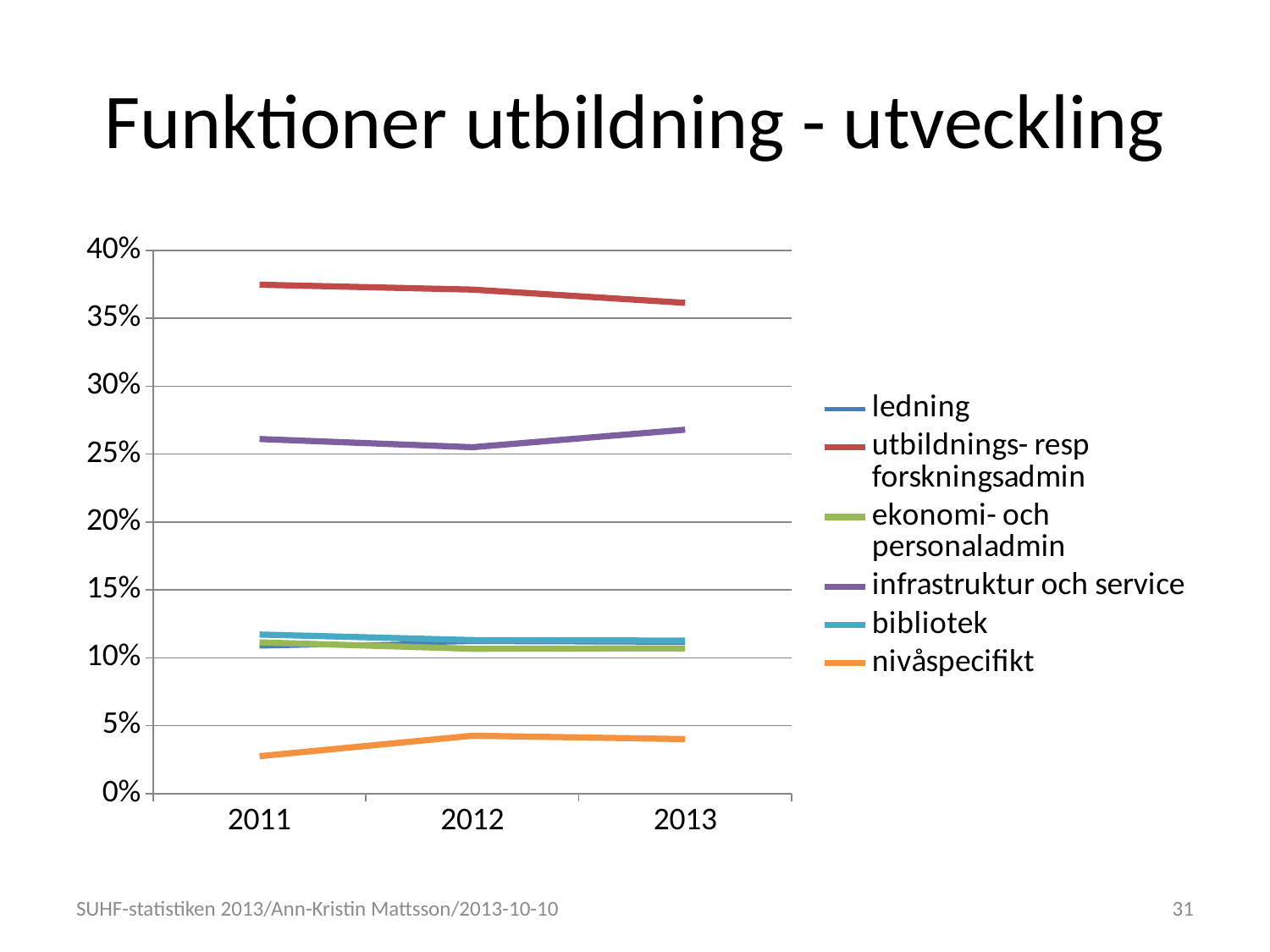

# Funktioner utbildning - utveckling

### Chart

| Category | ledning | utbildnings- resp forskningsadmin | ekonomi- och personaladmin | infrastruktur och service | bibliotek | nivåspecifikt |
|---|---|---|---|---|---|---|
| 2011 | 0.10817531624208043 | 0.37481167842075835 | 0.11131139297834004 | 0.26113417222875646 | 0.11709203583705453 | 0.027475404293010278 |
| 2012 | 0.11154322318059534 | 0.37118618152168764 | 0.106608636631532 | 0.25510234240708174 | 0.11300577939259884 | 0.042553836866504345 |
| 2013 | 0.1109820918432729 | 0.36143019701906587 | 0.10689928815458896 | 0.2680297912945576 | 0.11260315720899619 | 0.04005547447951836 |
SUHF-statistiken 2013/Ann-Kristin Mattsson/2013-10-10
31